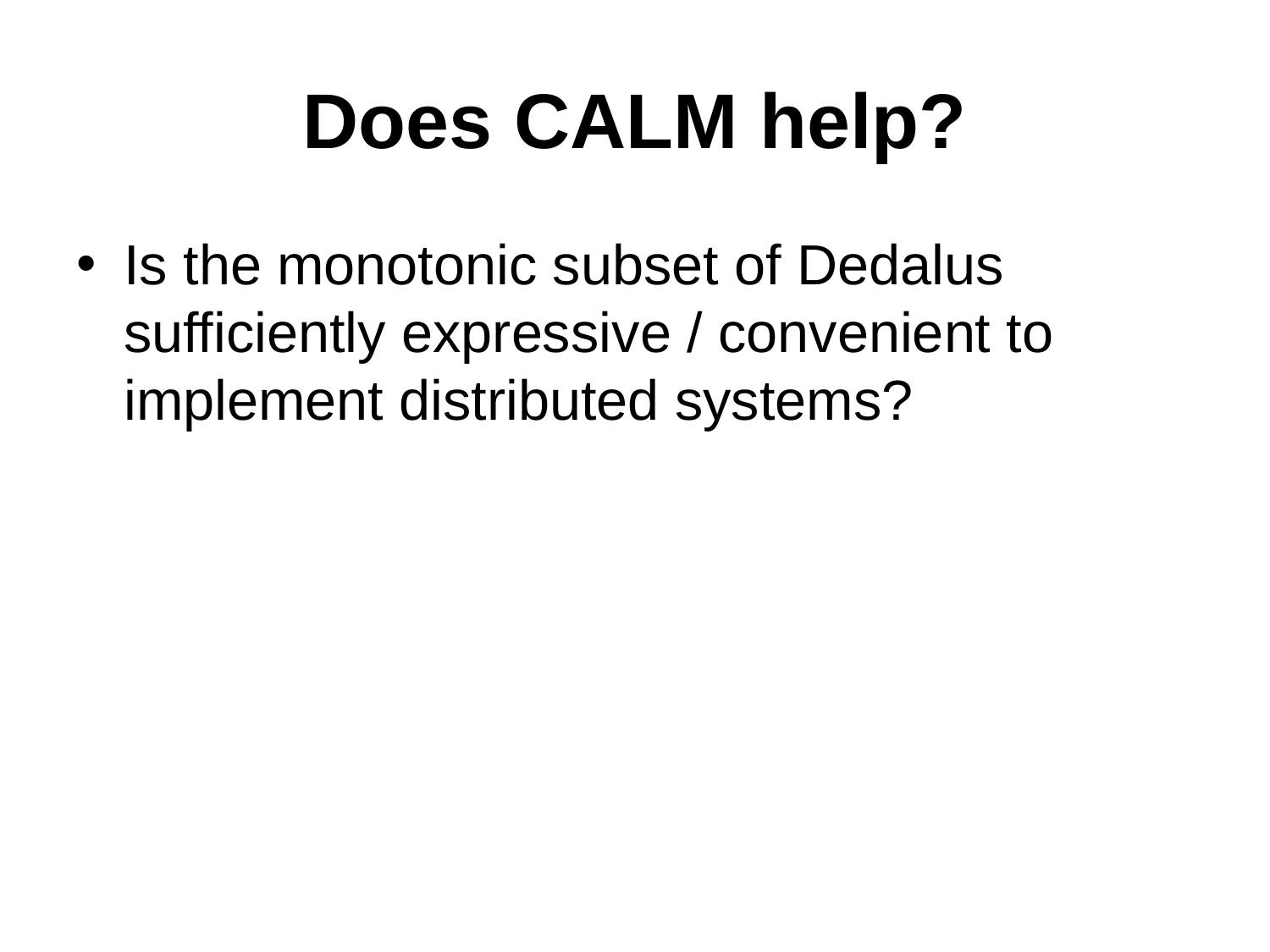

# Does CALM help?
Is the monotonic subset of Dedalus sufficiently expressive / convenient to implement distributed systems?